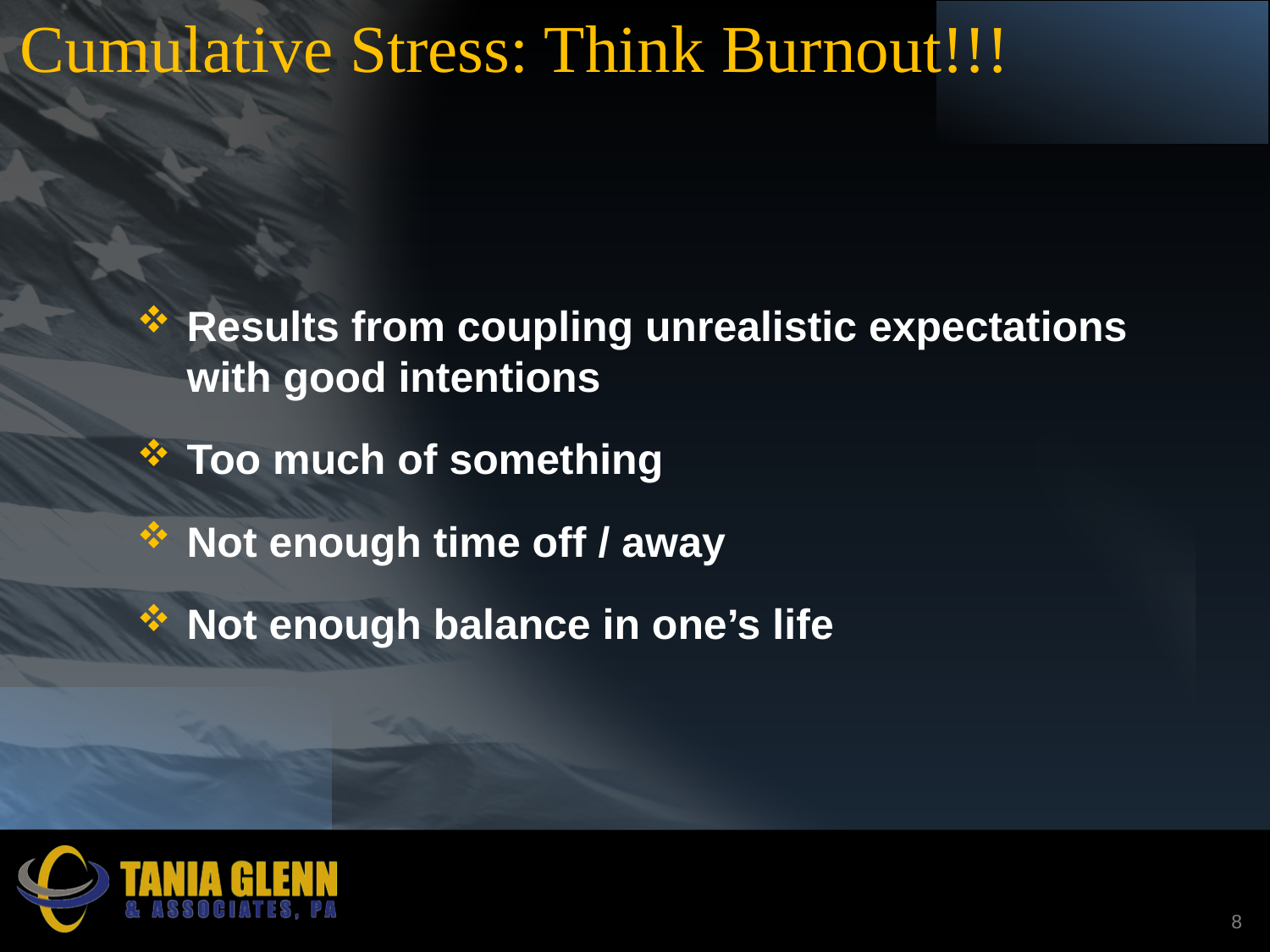

# Cumulative Stress: Think Burnout!!!
Results from coupling unrealistic expectations
with good intentions
Too much of something
Not enough time off / away
Not enough balance in one’s life
8